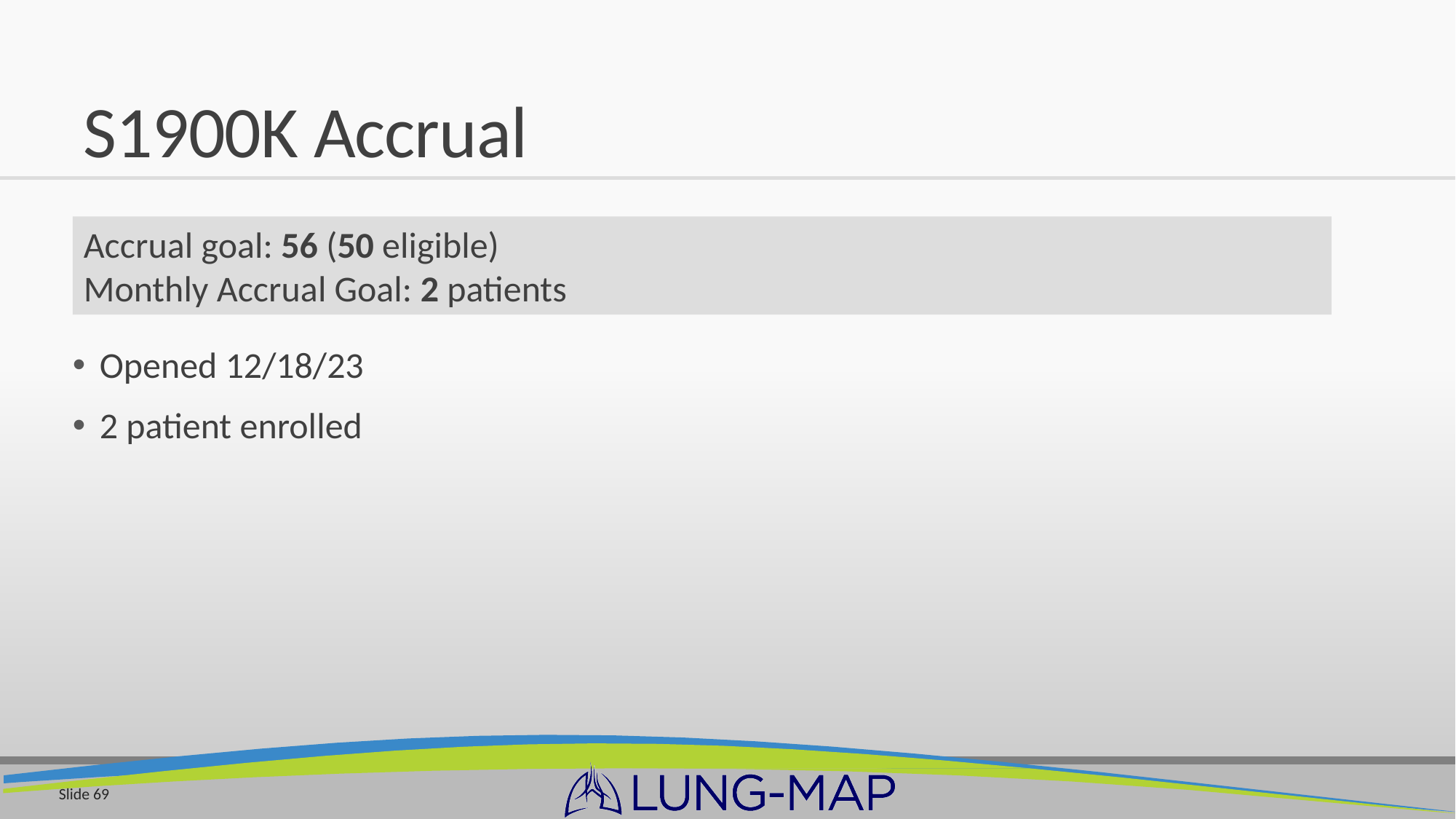

# S1900K Accrual
Accrual goal: 56 (50 eligible)
Monthly Accrual Goal: 2 patients
Opened 12/18/23
2 patient enrolled
Slide 69